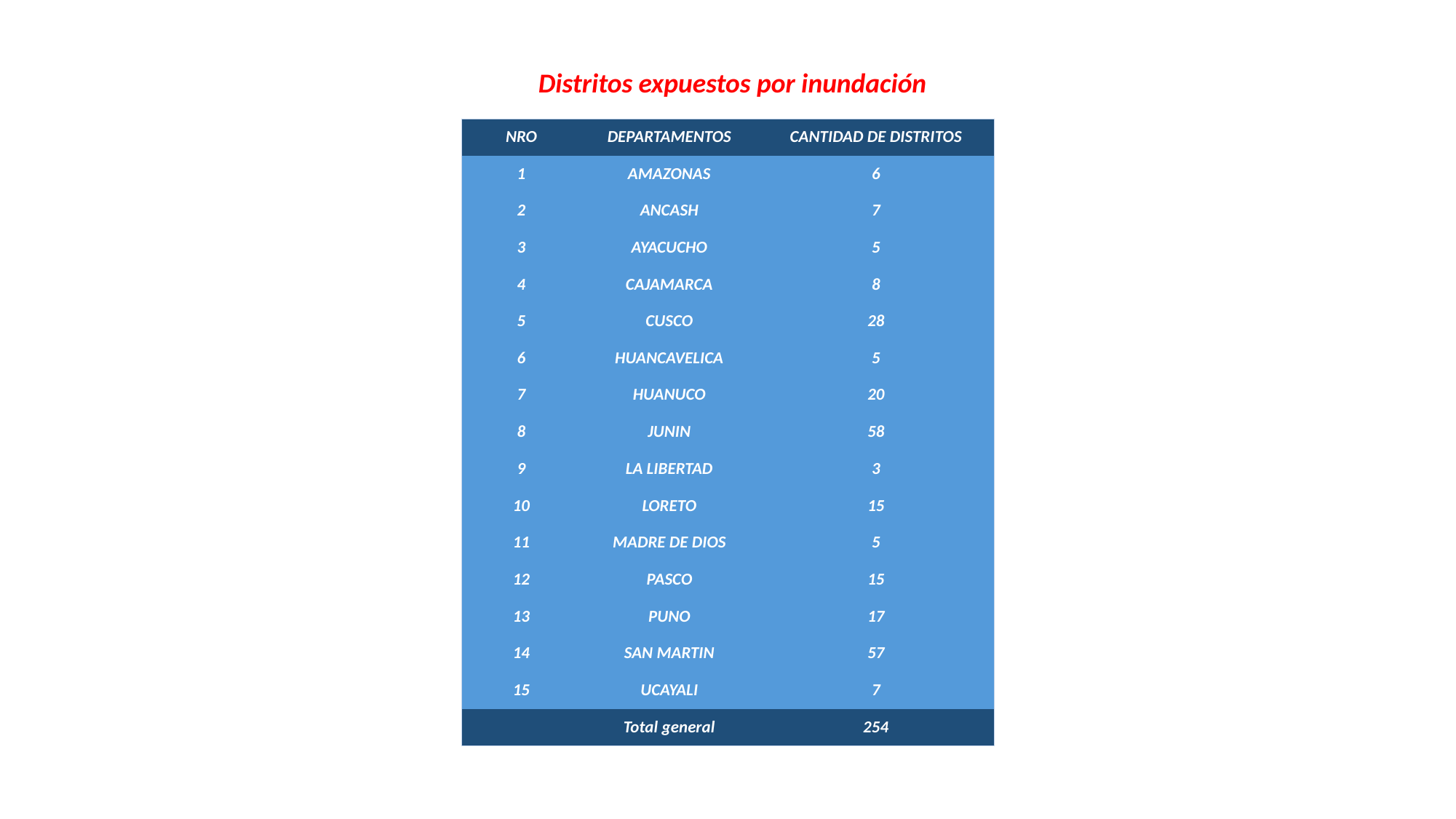

Distritos expuestos por inundación
| NRO | DEPARTAMENTOS | CANTIDAD DE DISTRITOS |
| --- | --- | --- |
| 1 | AMAZONAS | 6 |
| 2 | ANCASH | 7 |
| 3 | AYACUCHO | 5 |
| 4 | CAJAMARCA | 8 |
| 5 | CUSCO | 28 |
| 6 | HUANCAVELICA | 5 |
| 7 | HUANUCO | 20 |
| 8 | JUNIN | 58 |
| 9 | LA LIBERTAD | 3 |
| 10 | LORETO | 15 |
| 11 | MADRE DE DIOS | 5 |
| 12 | PASCO | 15 |
| 13 | PUNO | 17 |
| 14 | SAN MARTIN | 57 |
| 15 | UCAYALI | 7 |
|  | Total general | 254 |